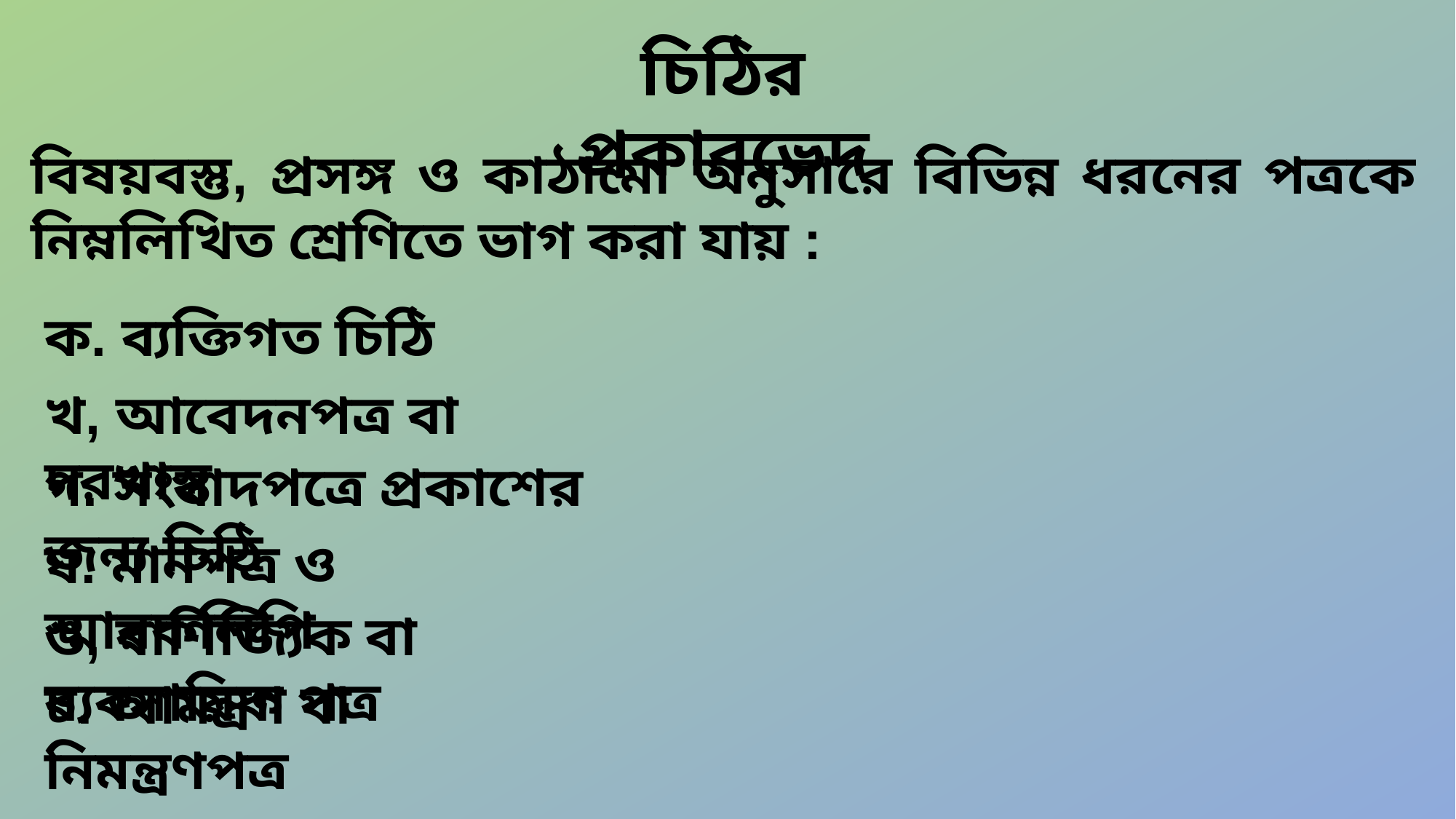

চিঠির প্রকারভেদ
বিষয়বস্তু, প্রসঙ্গ ও কাঠামো অনুসারে বিভিন্ন ধরনের পত্রকে নিম্নলিখিত শ্রেণিতে ভাগ করা যায় :
ক. ব্যক্তিগত চিঠি
খ, আবেদনপত্র বা দরখাস্ত
গ. সংবাদপত্রে প্রকাশের জন্য চিঠি
ঘ. মানপত্র ও স্মারকলিপি
ঙ, বাণিজ্যিক বা ব্যবসায়িক পত্র
চ. আমন্ত্রণ বা নিমন্ত্রণপত্র